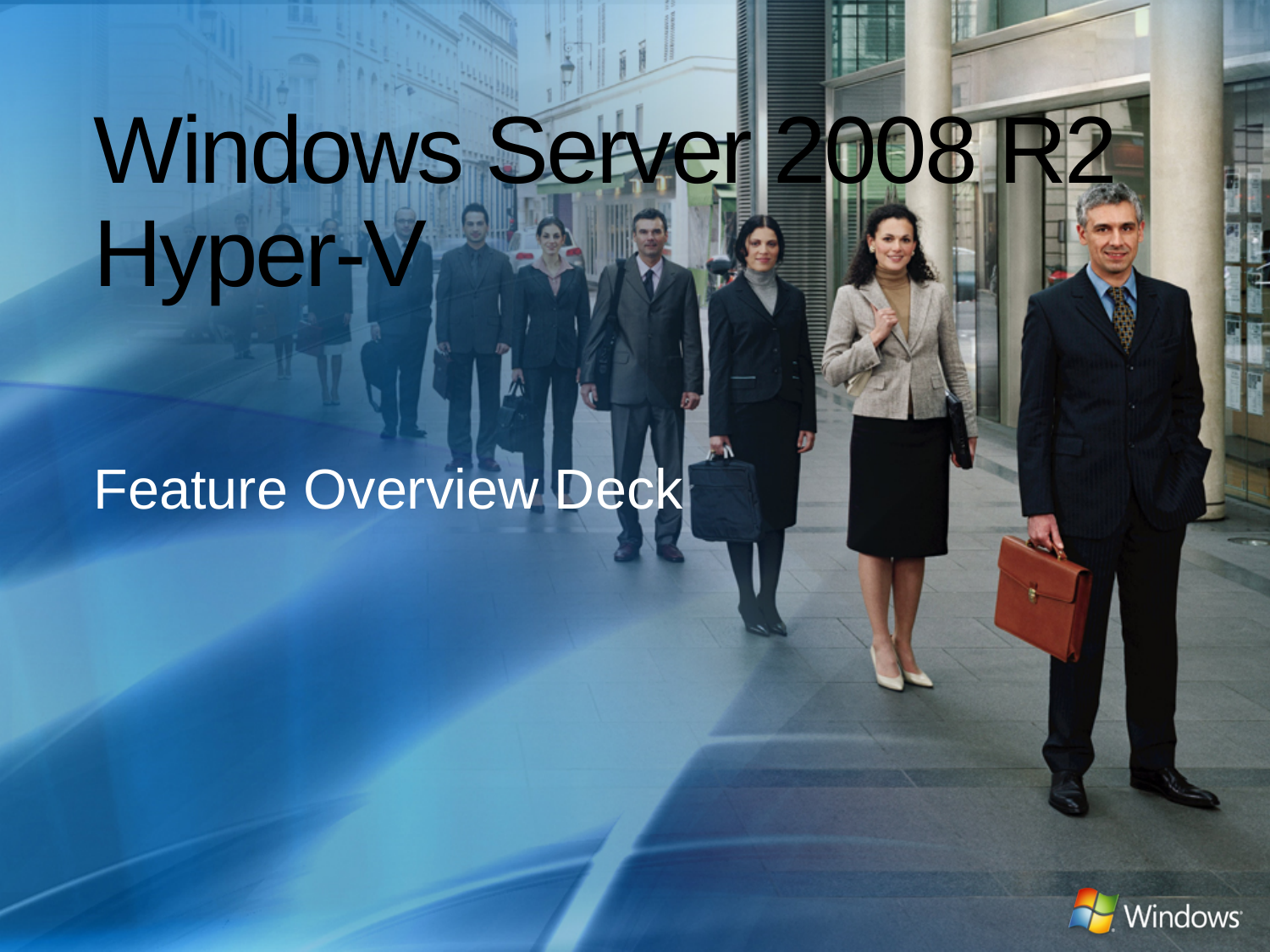

# Windows Server 2008 R2 Hyper-V
Feature Overview Deck